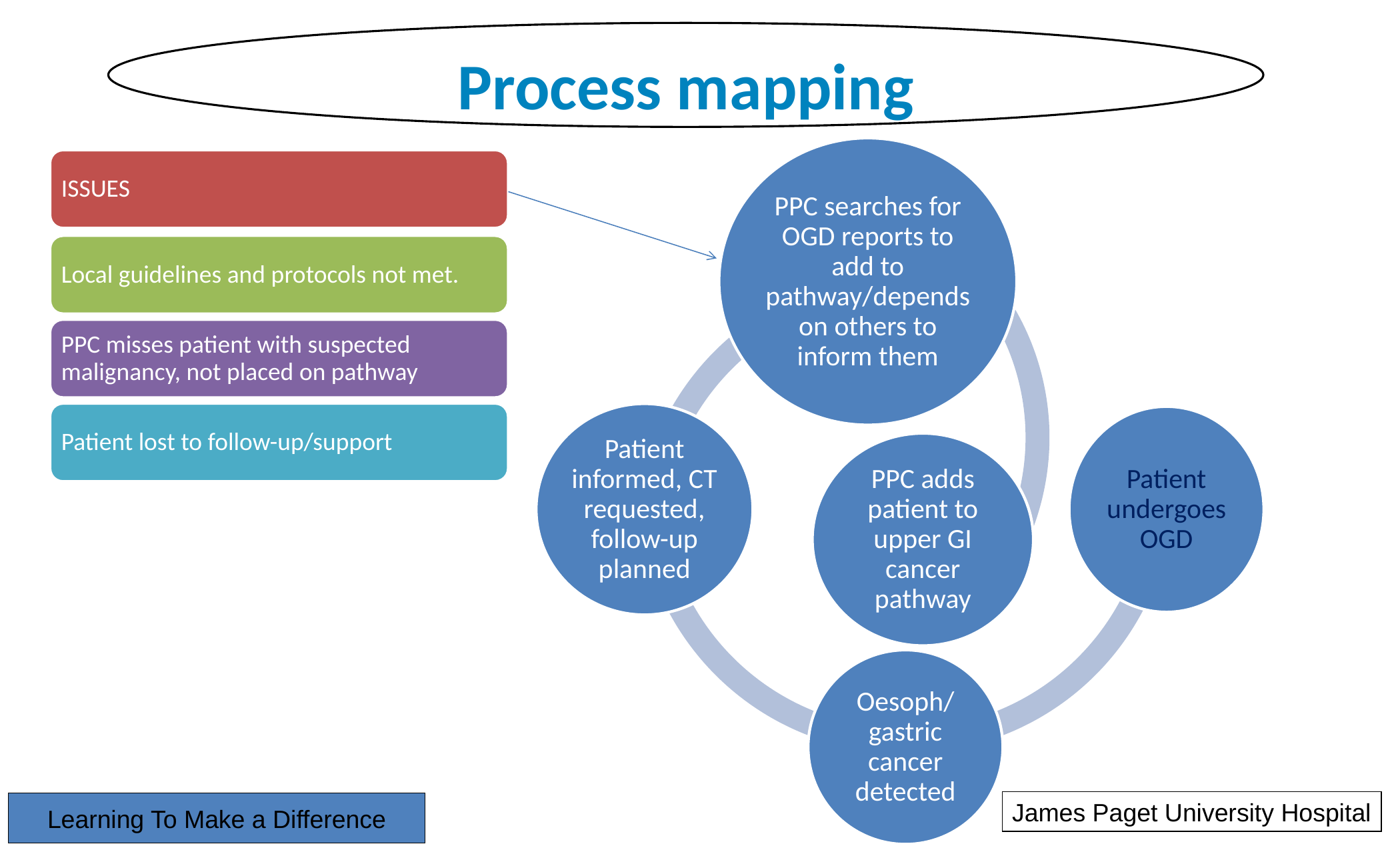

Process mapping
PPC adds patient to upper GI cancer pathway
PPC searches for OGD reports to add to pathway/depends on others to inform them
Patient undergoes OGD
Oesoph/ gastric cancer detected
Patient informed, CT requested, follow-up planned
ISSUES
Local guidelines and protocols not met.
PPC misses patient with suspected malignancy, not placed on pathway
Patient lost to follow-up/support
James Paget University Hospital
Learning To Make a Difference